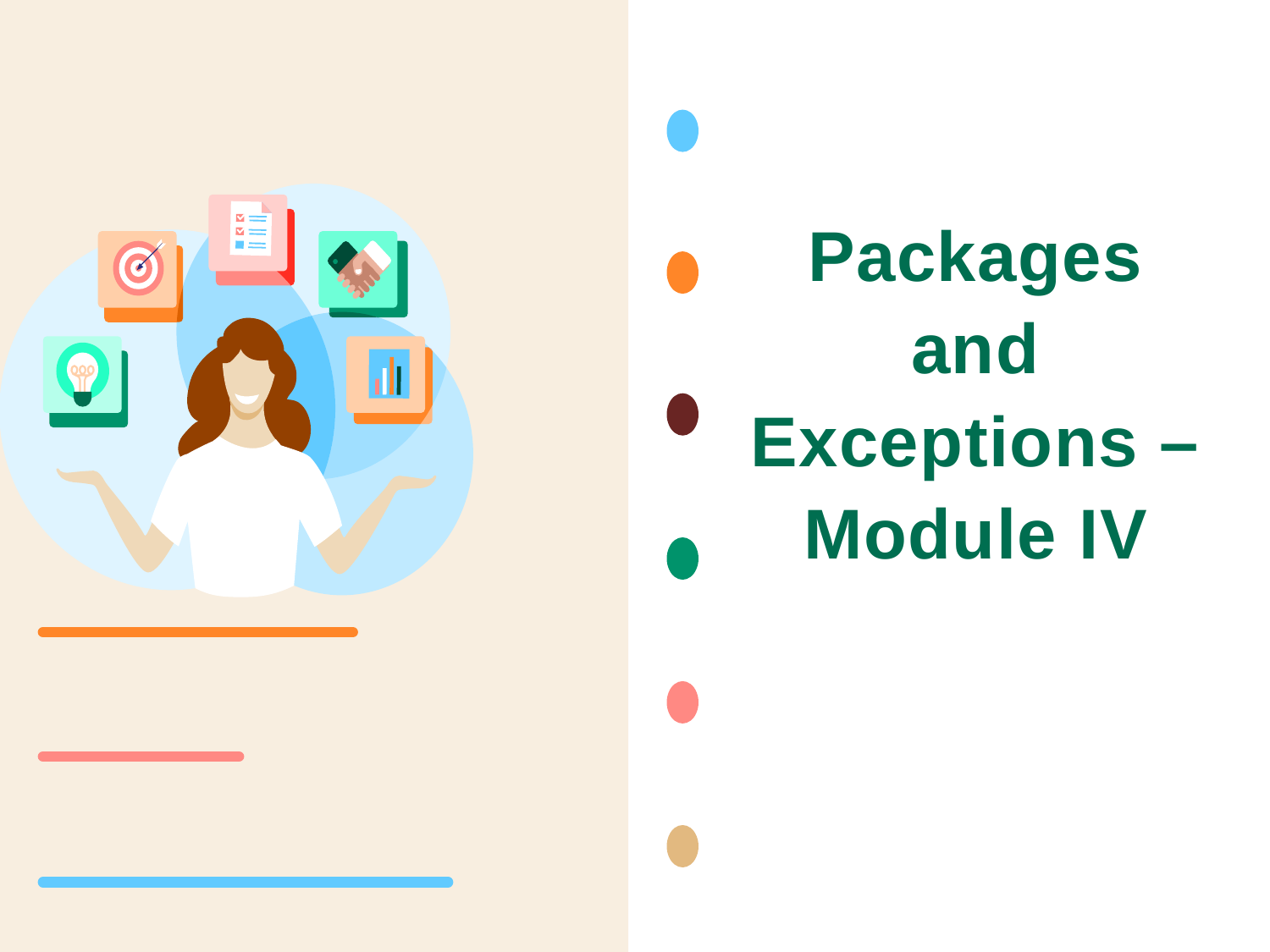

# Packages and Exceptions – Module IV